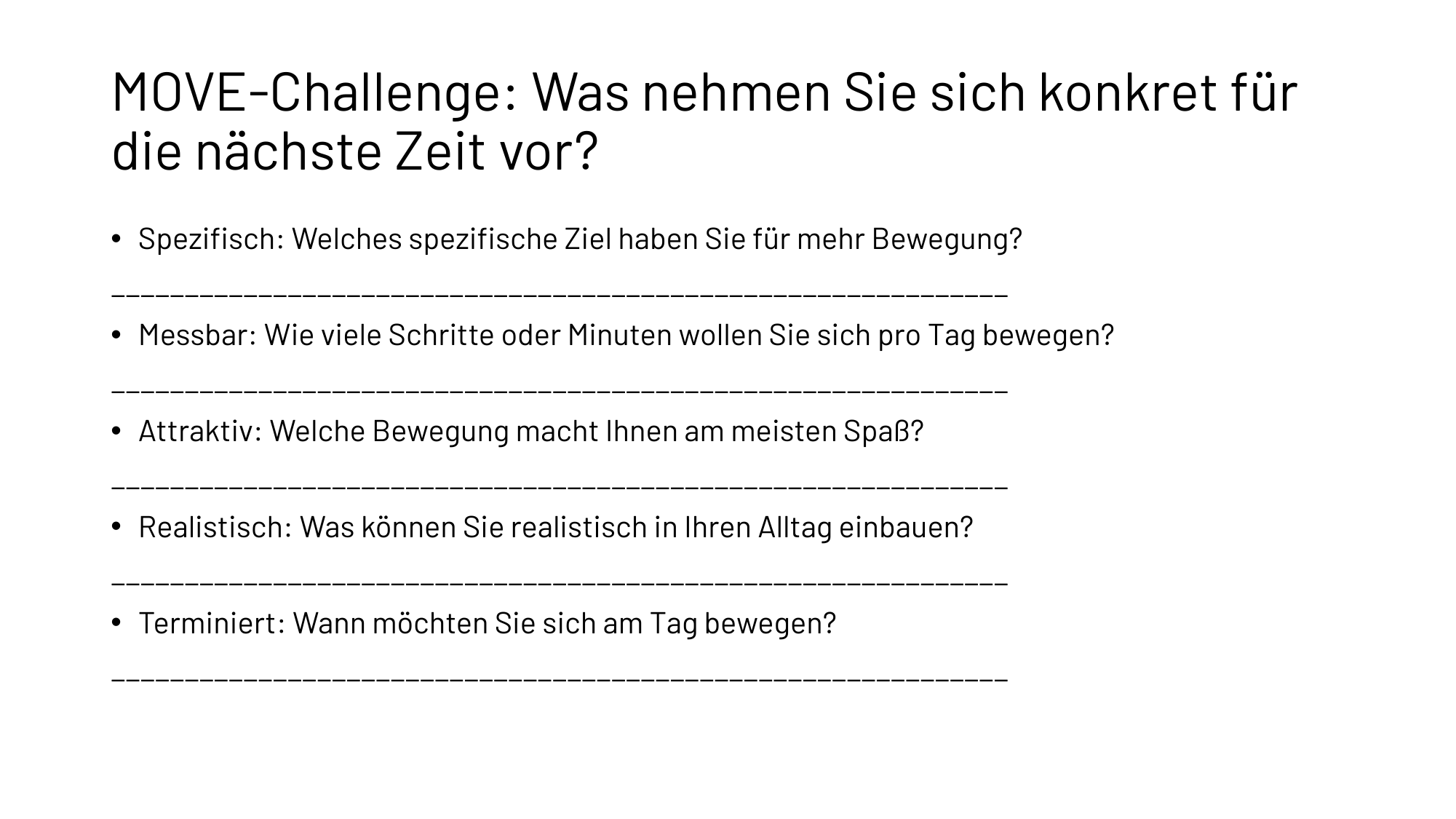

# MOVE-Challenge: Was nehmen Sie sich konkret für die nächste Zeit vor?
Spezifisch: Welches spezifische Ziel haben Sie für mehr Bewegung?
_____________________________________________________________
Messbar: Wie viele Schritte oder Minuten wollen Sie sich pro Tag bewegen?
_____________________________________________________________
Attraktiv: Welche Bewegung macht Ihnen am meisten Spaß?
_____________________________________________________________
Realistisch: Was können Sie realistisch in Ihren Alltag einbauen?
_____________________________________________________________
Terminiert: Wann möchten Sie sich am Tag bewegen?
_____________________________________________________________